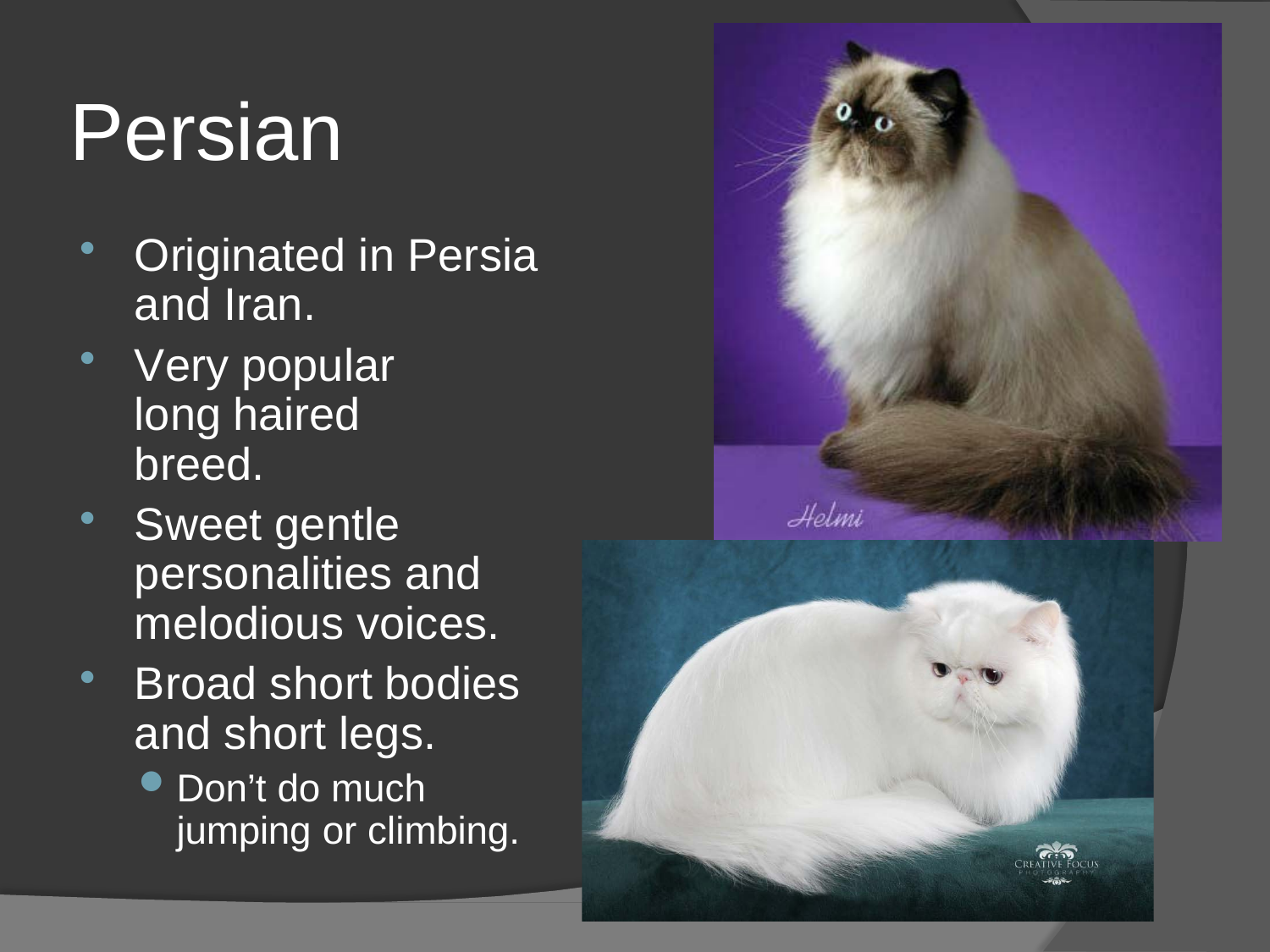

# Persian
Originated in Persia and Iran.
Very popular long haired breed.
Sweet gentle personalities and melodious voices.
Broad short bodies and short legs.
Don’t do much jumping or climbing.